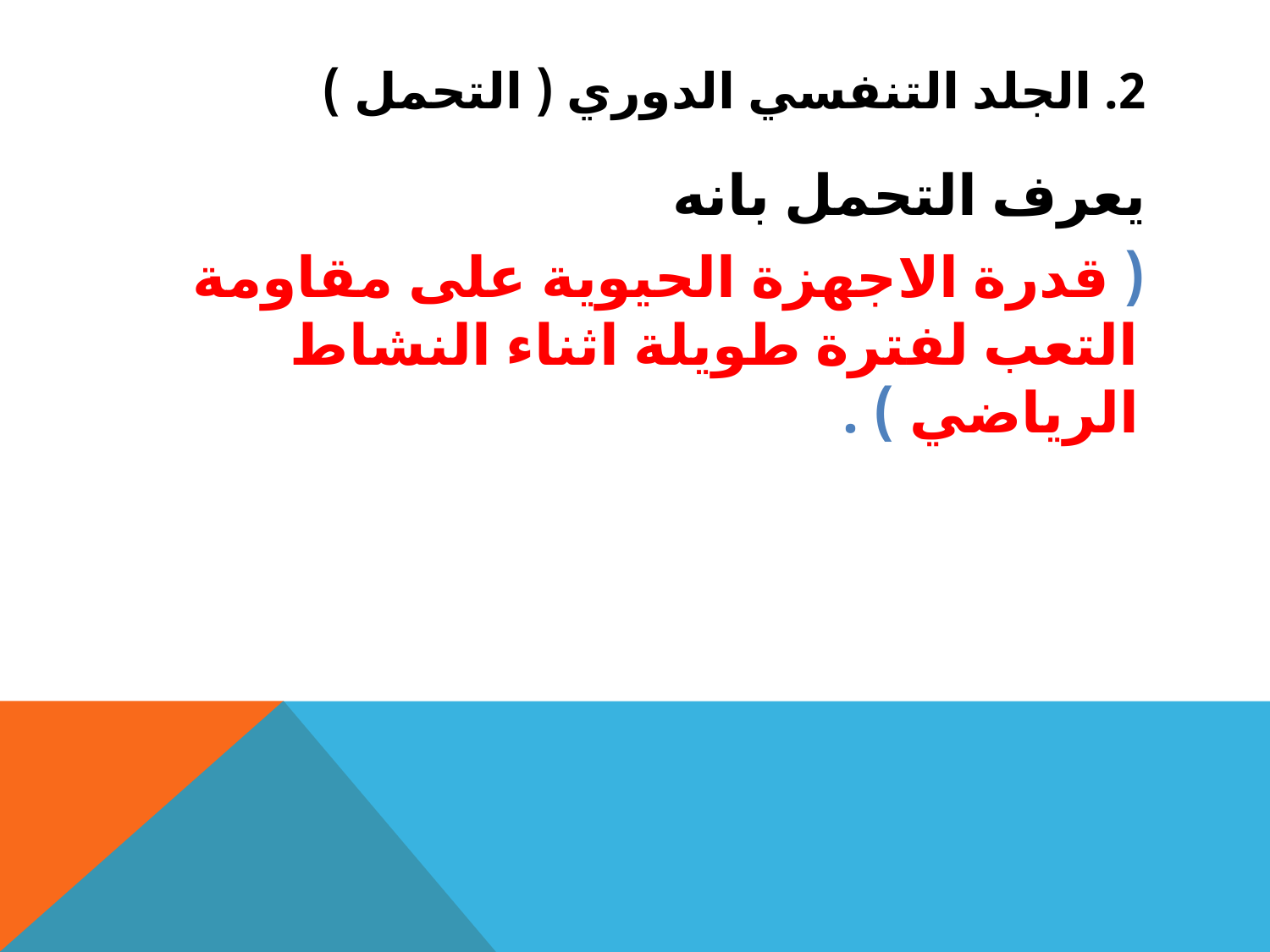

# 2. الجلد التنفسي الدوري ( التحمل )
يعرف التحمل بانه
( قدرة الاجهزة الحيوية على مقاومة التعب لفترة طويلة اثناء النشاط الرياضي ) .